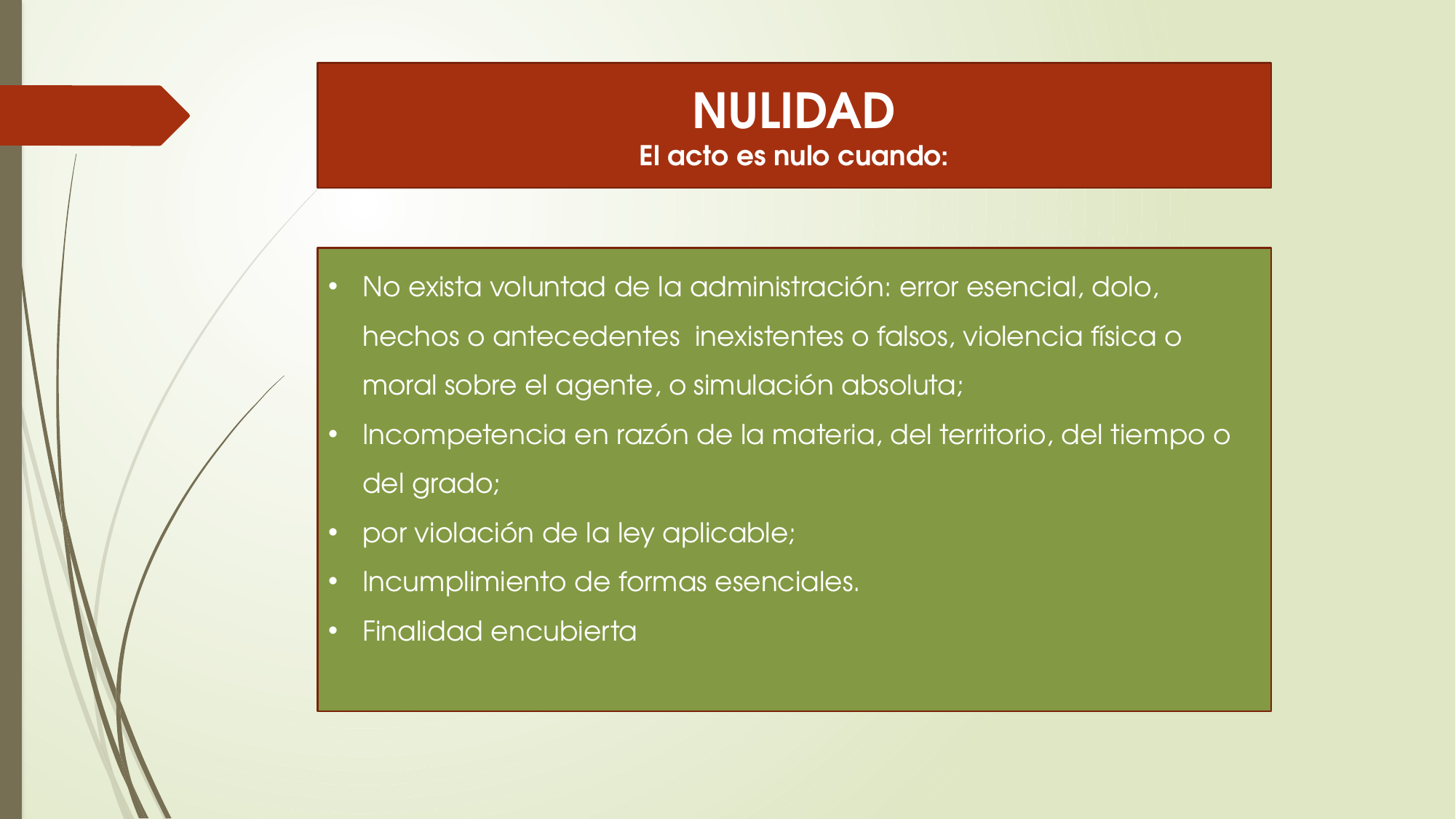

NULIDAD
El acto es nulo cuando:
No exista voluntad de la administración: error esencial, dolo, hechos o antecedentes  inexistentes o falsos, violencia física o moral sobre el agente, o simulación absoluta;
Incompetencia en razón de la materia, del territorio, del tiempo o del grado;
por violación de la ley aplicable;
Incumplimiento de formas esenciales.
Finalidad encubierta